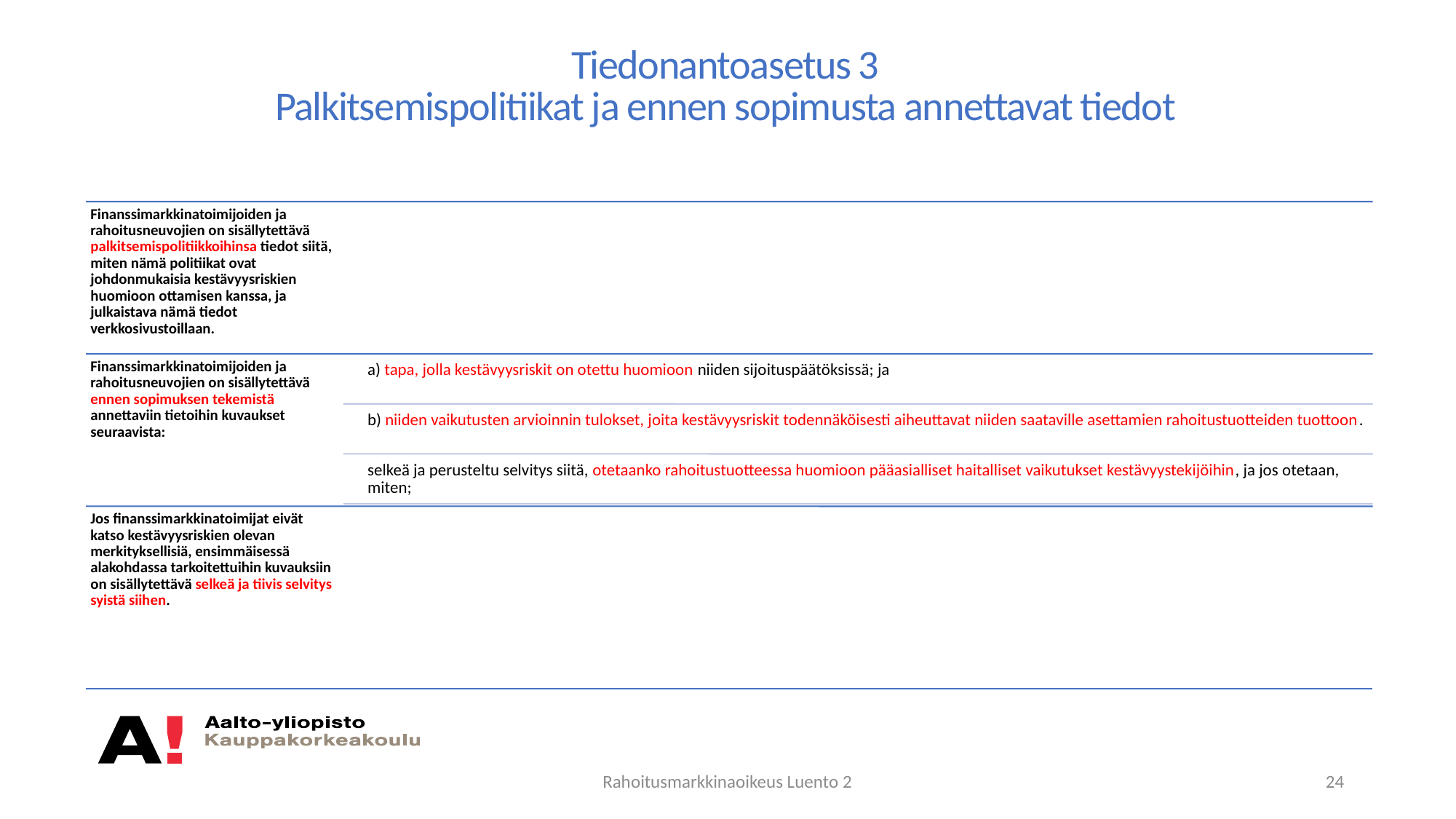

# Tiedonantoasetus 3 Palkitsemispolitiikat ja ennen sopimusta annettavat tiedot
Finanssimarkkinatoimijoiden ja rahoitusneuvojien on sisällytettävä palkitsemispolitiikkoihinsa tiedot siitä, miten nämä politiikat ovat johdonmukaisia kestävyysriskien huomioon ottamisen kanssa, ja julkaistava nämä tiedot verkkosivustoillaan.
Finanssimarkkinatoimijoiden ja rahoitusneuvojien on sisällytettävä ennen sopimuksen tekemistä annettaviin tietoihin kuvaukset seuraavista:
a) tapa, jolla kestävyysriskit on otettu huomioon niiden sijoituspäätöksissä; ja
b) niiden vaikutusten arvioinnin tulokset, joita kestävyysriskit todennäköisesti aiheuttavat niiden saataville asettamien rahoitustuotteiden tuottoon.
selkeä ja perusteltu selvitys siitä, otetaanko rahoitustuotteessa huomioon pääasialliset haitalliset vaikutukset kestävyystekijöihin, ja jos otetaan, miten;
Jos finanssimarkkinatoimijat eivät katso kestävyysriskien olevan merkityksellisiä, ensimmäisessä alakohdassa tarkoitettuihin kuvauksiin on sisällytettävä selkeä ja tiivis selvitys syistä siihen.
Rahoitusmarkkinaoikeus Luento 2
24